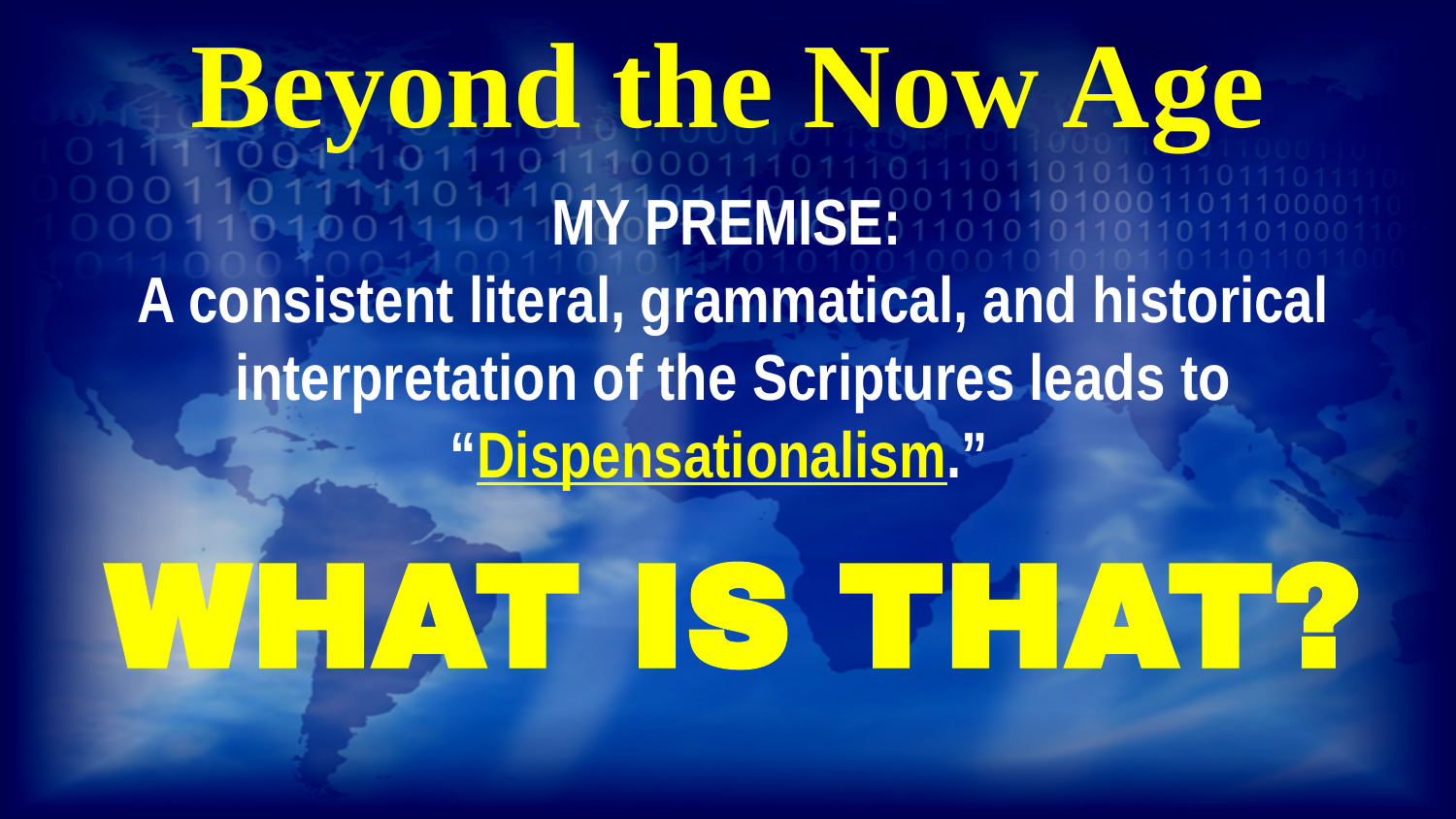

# Beyond the Now Age
MY PREMISE:
A consistent literal, grammatical, and historical interpretation of the Scriptures leads to “Dispensationalism.”
WHAT IS THAT?